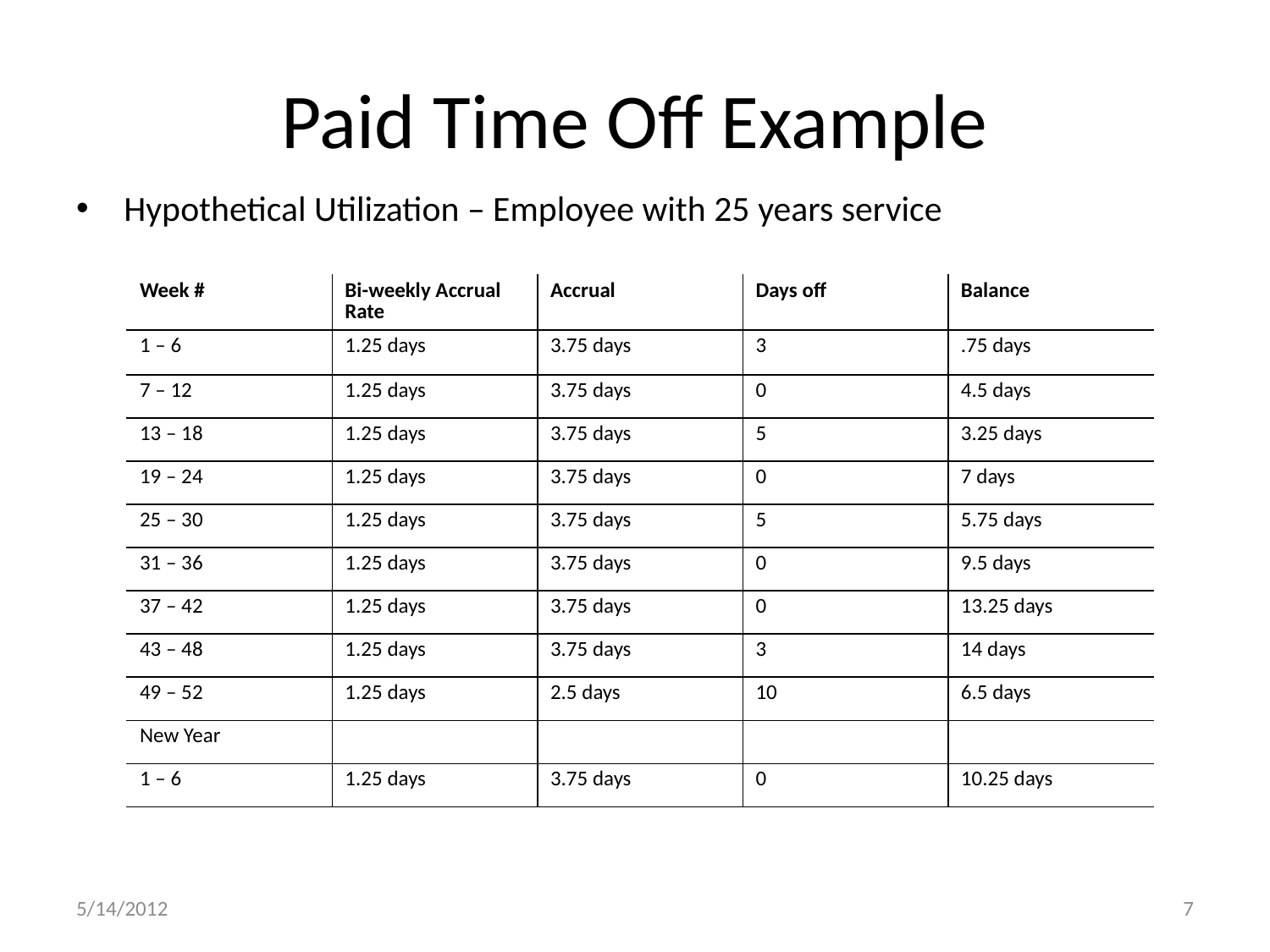

# Paid Time Off Example
Hypothetical Utilization – Employee with 25 years service
| Week # | Bi-weekly Accrual Rate | Accrual | Days off | Balance |
| --- | --- | --- | --- | --- |
| 1 – 6 | 1.25 days | 3.75 days | 3 | .75 days |
| 7 – 12 | 1.25 days | 3.75 days | 0 | 4.5 days |
| 13 – 18 | 1.25 days | 3.75 days | 5 | 3.25 days |
| 19 – 24 | 1.25 days | 3.75 days | 0 | 7 days |
| 25 – 30 | 1.25 days | 3.75 days | 5 | 5.75 days |
| 31 – 36 | 1.25 days | 3.75 days | 0 | 9.5 days |
| 37 – 42 | 1.25 days | 3.75 days | 0 | 13.25 days |
| 43 – 48 | 1.25 days | 3.75 days | 3 | 14 days |
| 49 – 52 | 1.25 days | 2.5 days | 10 | 6.5 days |
| New Year |  |  |  |  |
| 1 – 6 | 1.25 days | 3.75 days | 0 | 10.25 days |
5/14/2012
7